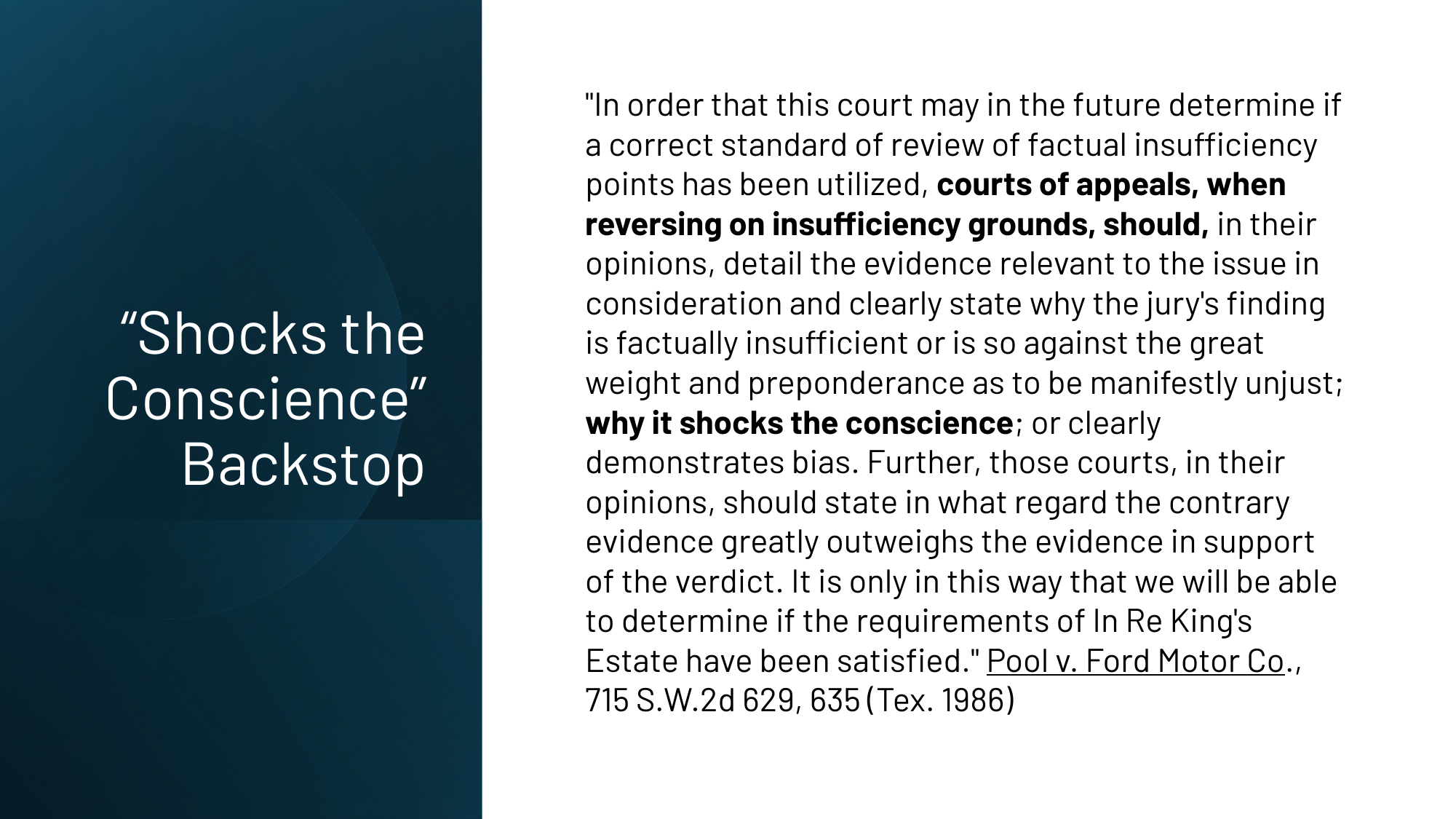

# “Shocks the Conscience” Backstop
﻿﻿"In order that this court may in the future determine if a correct standard of review of factual insufficiency points has been utilized, courts of appeals, when reversing on insufficiency grounds, should, in their opinions, detail the evidence relevant to the issue in consideration and clearly state why the jury's finding is factually insufficient or is so against the great weight and preponderance as to be manifestly unjust; why it shocks the conscience; or clearly demonstrates bias. Further, those courts, in their opinions, should state in what regard the contrary evidence greatly outweighs the evidence in support of the verdict. It is only in this way that we will be able to determine if the requirements of In Re King's Estate have been satisfied." Pool v. Ford Motor Co., 715 S.W.2d 629, 635 (Tex. 1986)